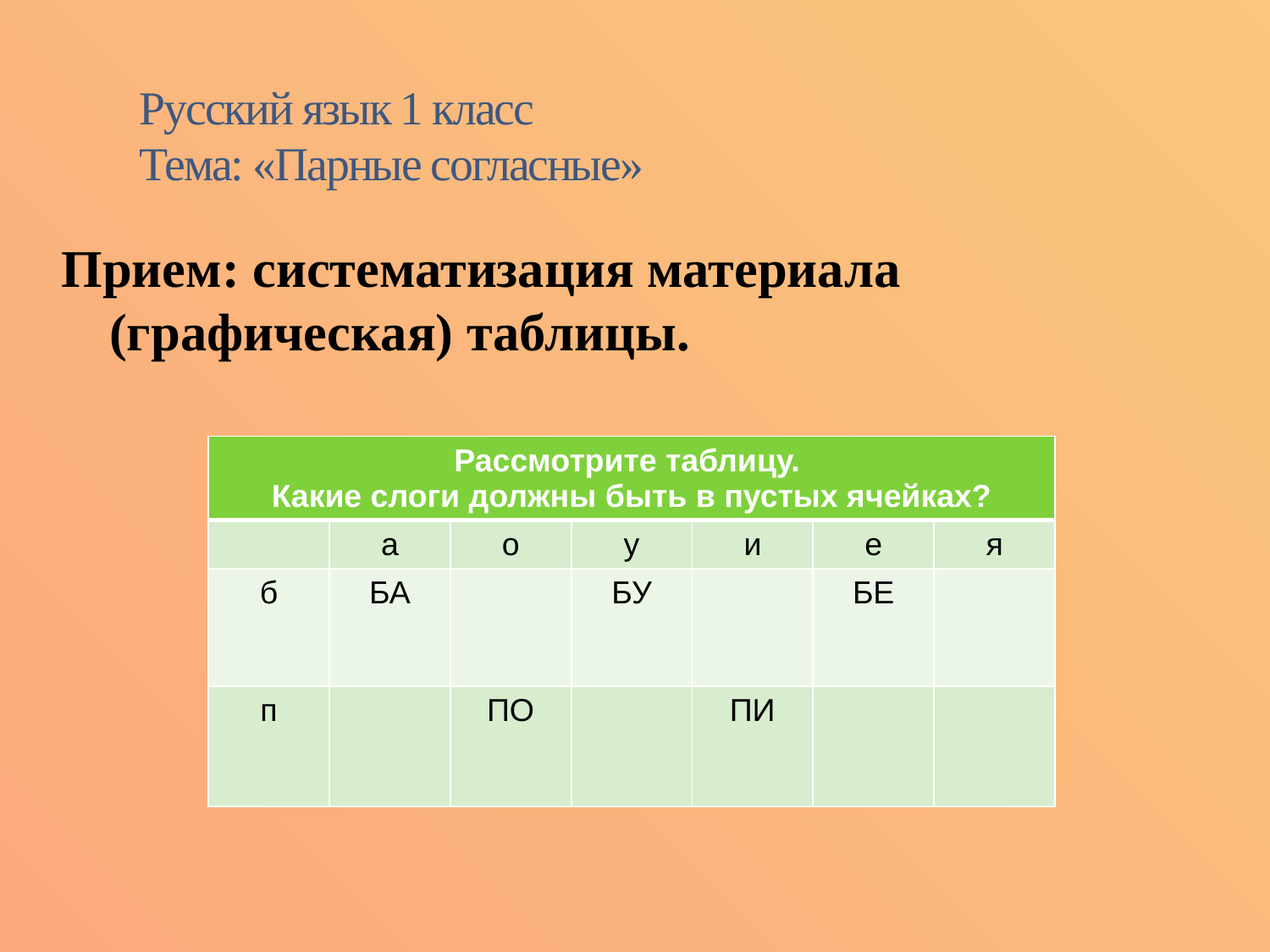

# Русский язык 1 класс Тема: «Парные согласные»
Прием: систематизация материала (графическая) таблицы.

| Рассмотрите таблицу. Какие слоги должны быть в пустых ячейках? |  |  |  |  |  |  |
| --- | --- | --- | --- | --- | --- | --- |
|  | а | о | у | и | е | я |
| б | БА |  | БУ |  | БЕ |  |
| п |  | ПО |  | ПИ |  |  |